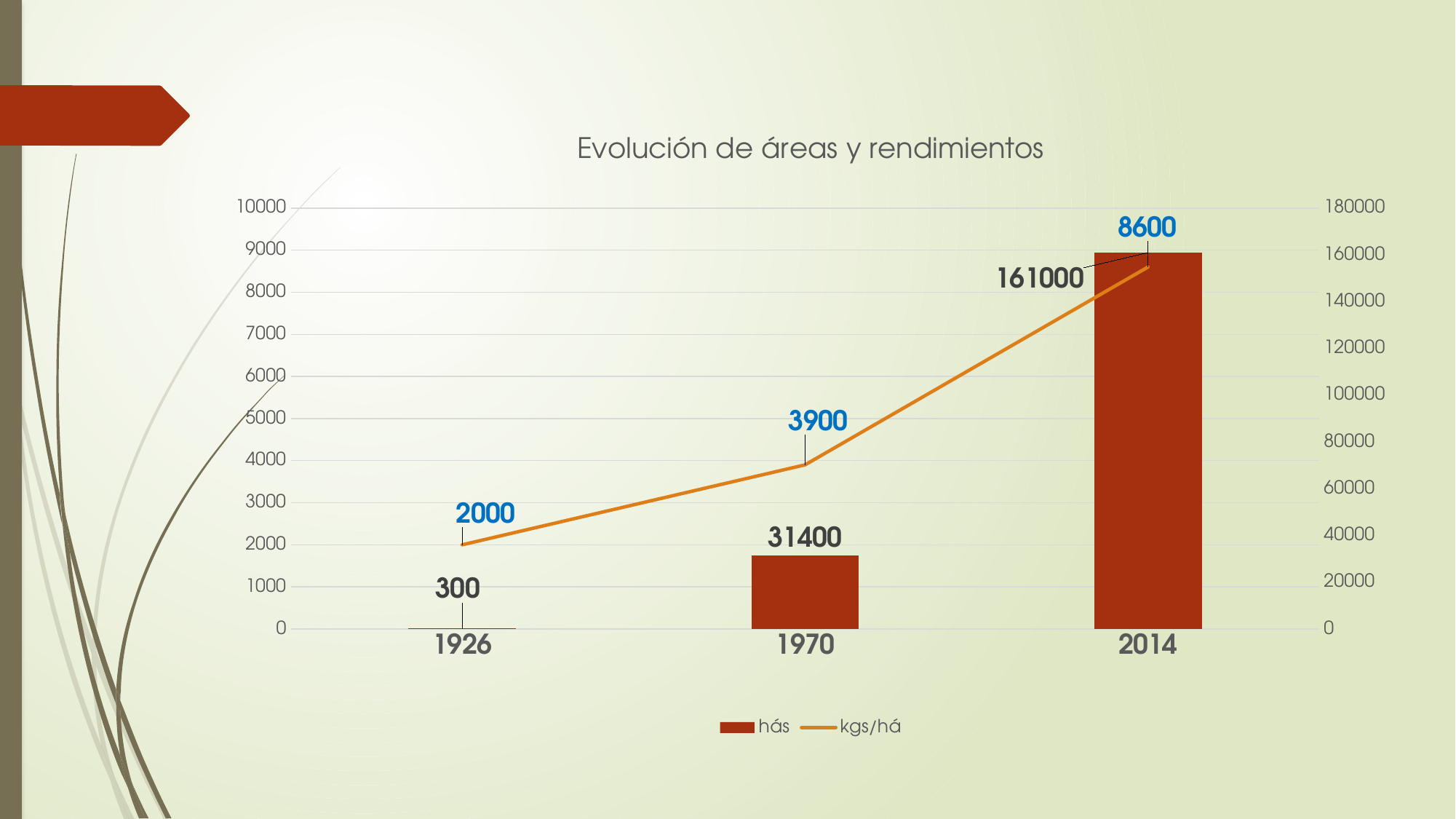

### Chart: Evolución de áreas y rendimientos

| Category | hás | kgs/há |
|---|---|---|
| 1926 | 300.0 | 2000.0 |
| 1970 | 31400.0 | 3900.0 |
| 2014 | 161000.0 | 8600.0 |